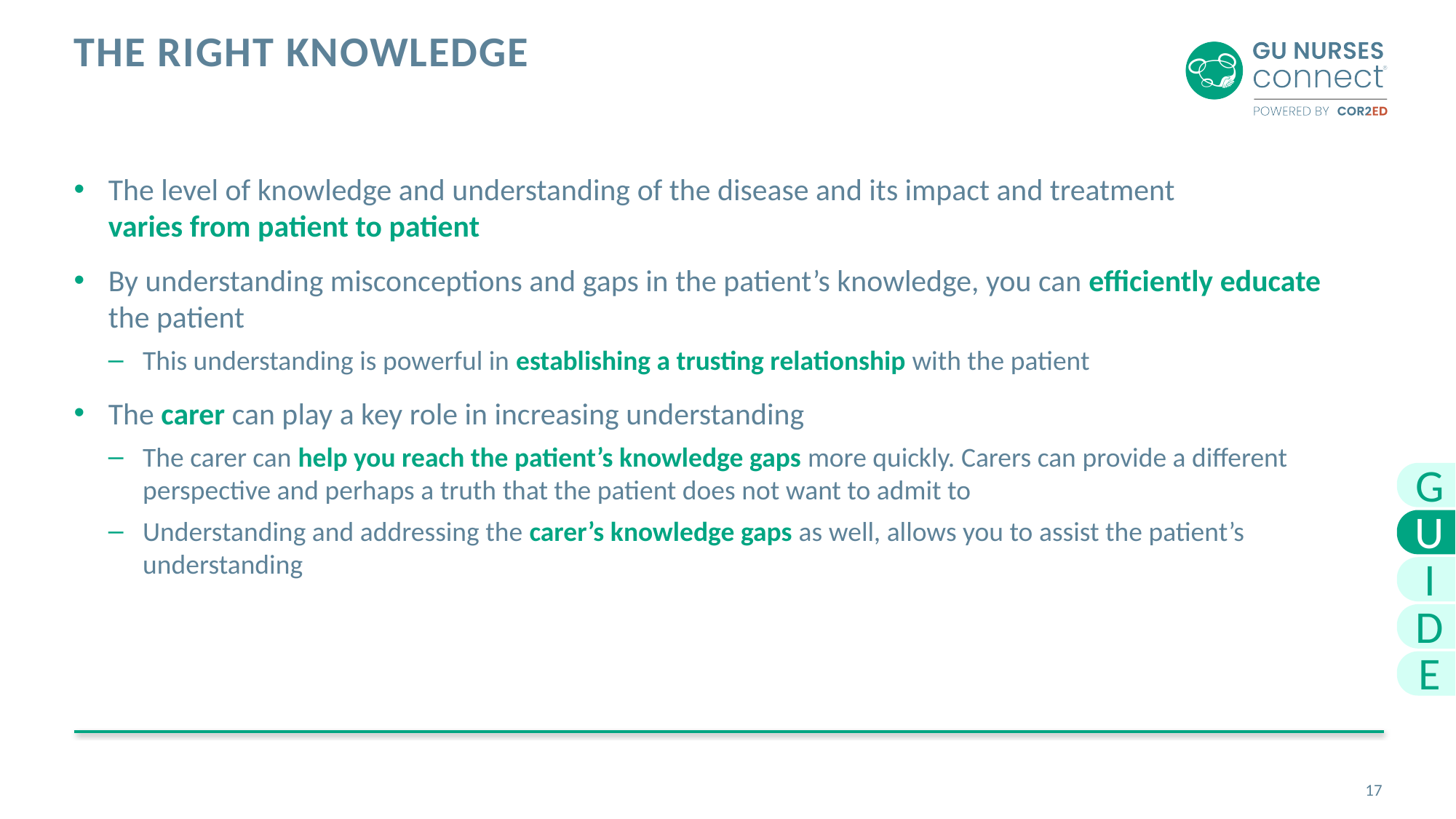

# The right knowledge
The level of knowledge and understanding of the disease and its impact and treatment
varies from patient to patient
By understanding misconceptions and gaps in the patient’s knowledge, you can efficiently educate
the patient
This understanding is powerful in establishing a trusting relationship with the patient
The carer can play a key role in increasing understanding
The carer can help you reach the patient’s knowledge gaps more quickly. Carers can provide a different perspective and perhaps a truth that the patient does not want to admit to
Understanding and addressing the carer’s knowledge gaps as well, allows you to assist the patient’s understanding

G

U

I

D

E

17